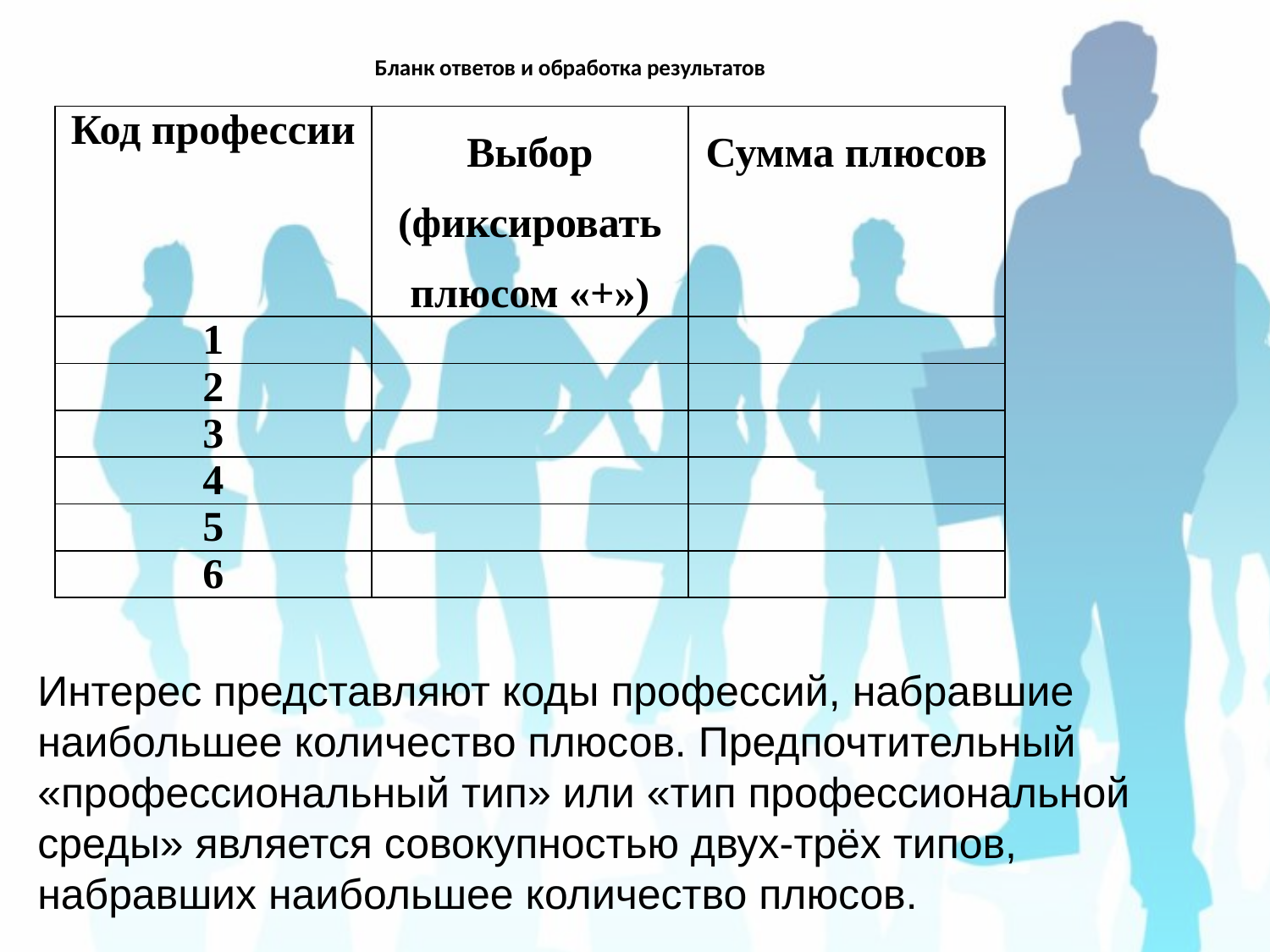

# Бланк ответов и обработка результатов
| Код профессии | Выбор (фиксировать плюсом «+») | Сумма плюсов |
| --- | --- | --- |
| 1 |  |  |
| 2 |  |  |
| 3 |  |  |
| 4 |  |  |
| 5 |  |  |
| 6 |  |  |
Интерес представляют коды профессий, набравшие наибольшее количество плюсов. Предпочтительный «профессиональный тип» или «тип профессиональной среды» является совокупностью двух-трёх типов, набравших наибольшее количество плюсов.